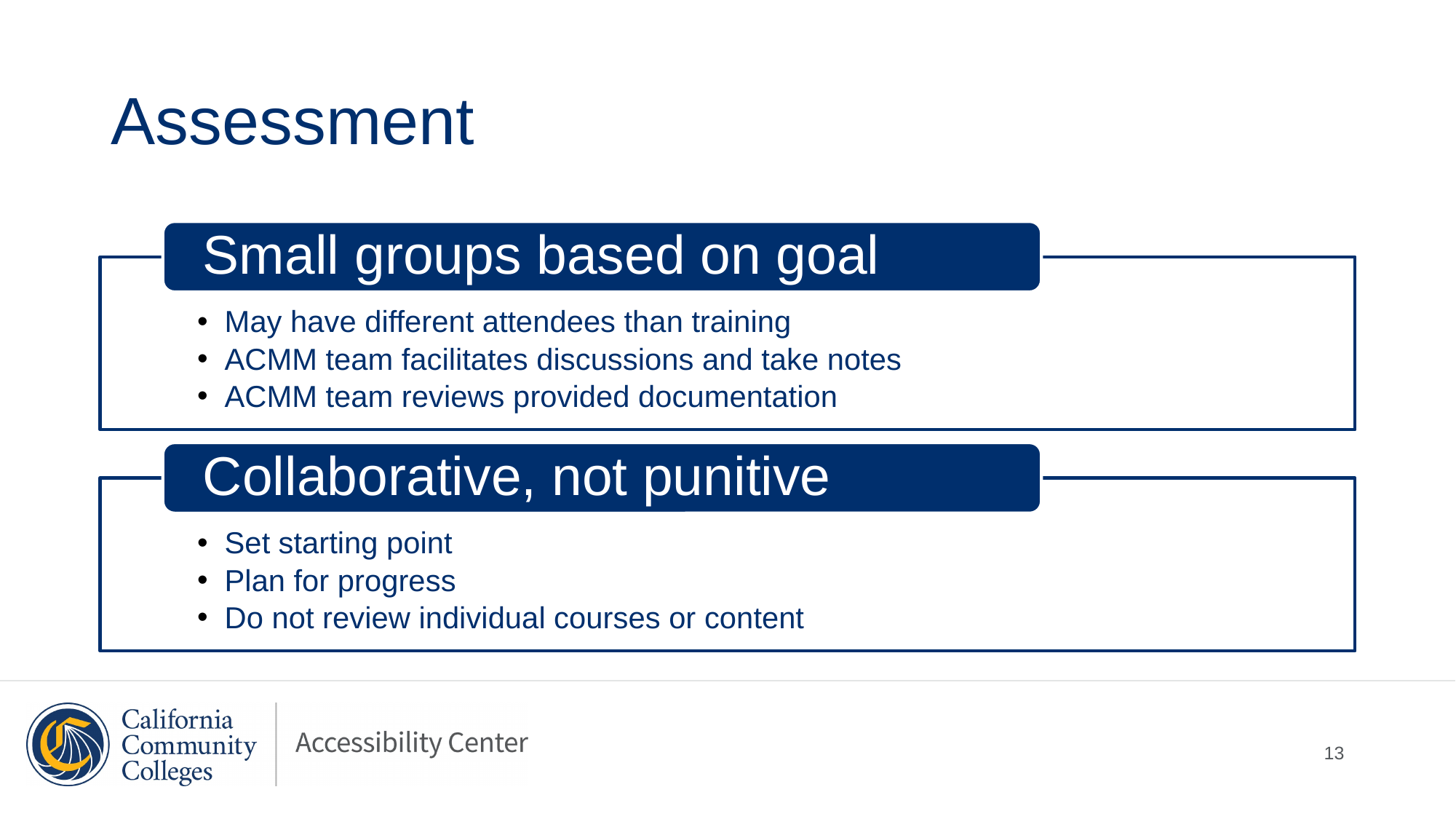

# Assessment
May have different attendees than training
ACMM team facilitates discussions and take notes
ACMM team reviews provided documentation
Small groups based on goal
Set starting point
Plan for progress
Do not review individual courses or content
Collaborative, not punitive
13